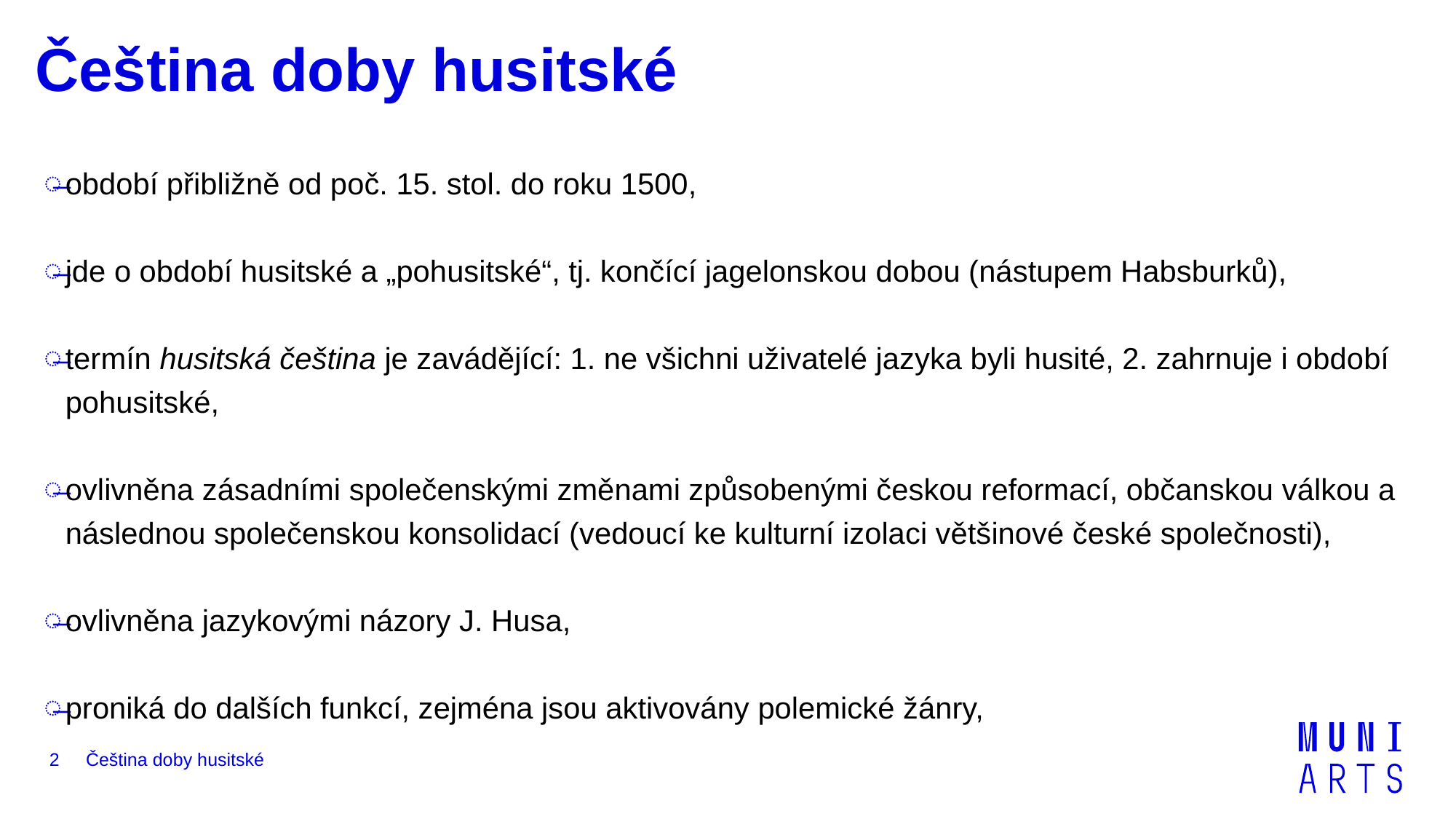

# Čeština doby husitské
období přibližně od poč. 15. stol. do roku 1500,

jde o období husitské a „pohusitské“, tj. končící jagelonskou dobou (nástupem Habsburků),

termín husitská čeština je zavádějící: 1. ne všichni uživatelé jazyka byli husité, 2. zahrnuje i období pohusitské,

ovlivněna zásadními společenskými změnami způsobenými českou reformací, občanskou válkou a následnou společenskou konsolidací (vedoucí ke kulturní izolaci většinové české společnosti),

ovlivněna jazykovými názory J. Husa,

proniká do dalších funkcí, zejména jsou aktivovány polemické žánry,

2
Čeština doby husitské